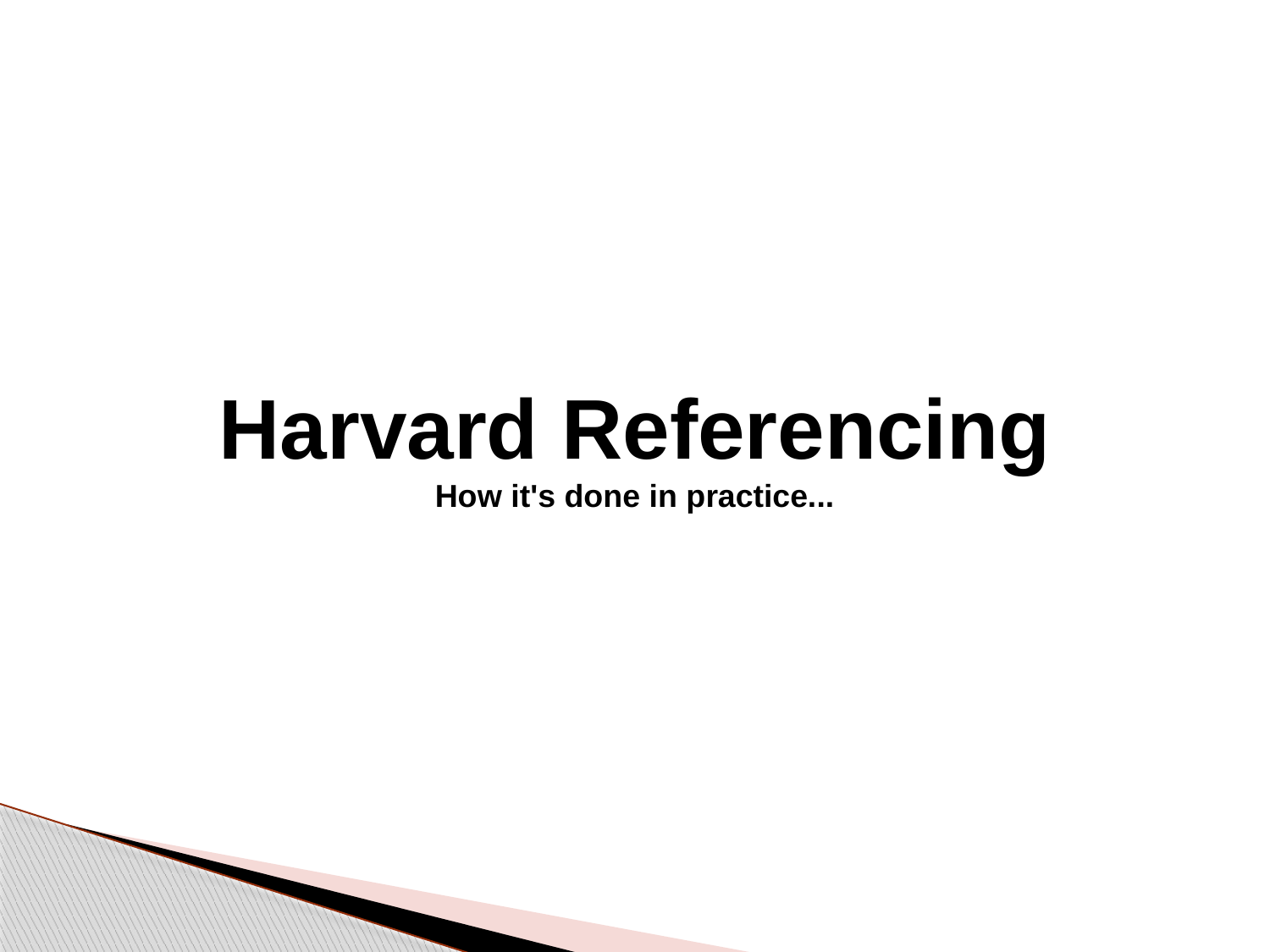

Harvard Referencing
How it's done in practice...